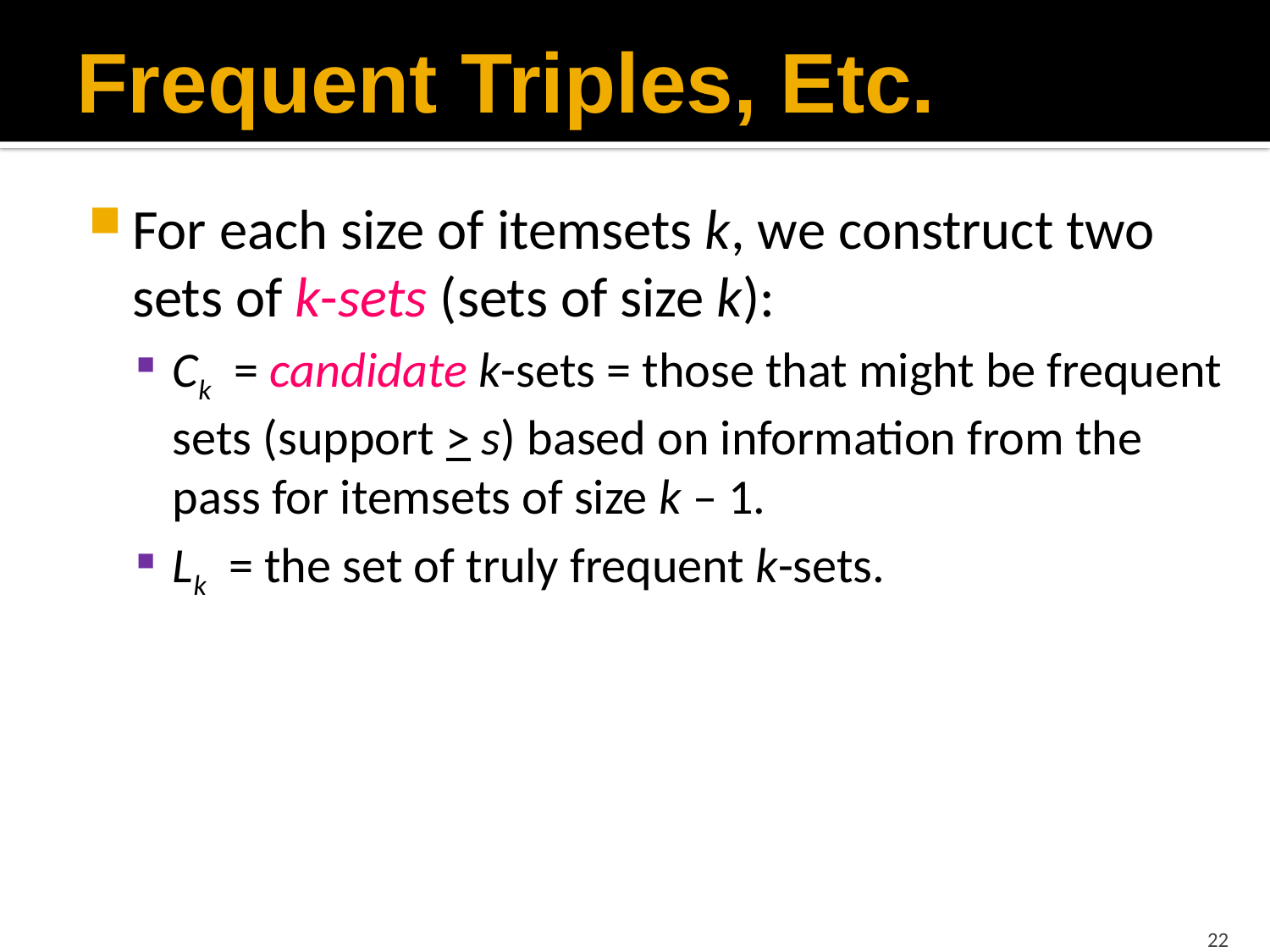

# Frequent Triples, Etc.
For each size of itemsets k, we construct two sets of k-sets (sets of size k):
Ck  = candidate k-sets = those that might be frequent sets (support > s) based on information from the pass for itemsets of size k – 1.
Lk  = the set of truly frequent k-sets.
22